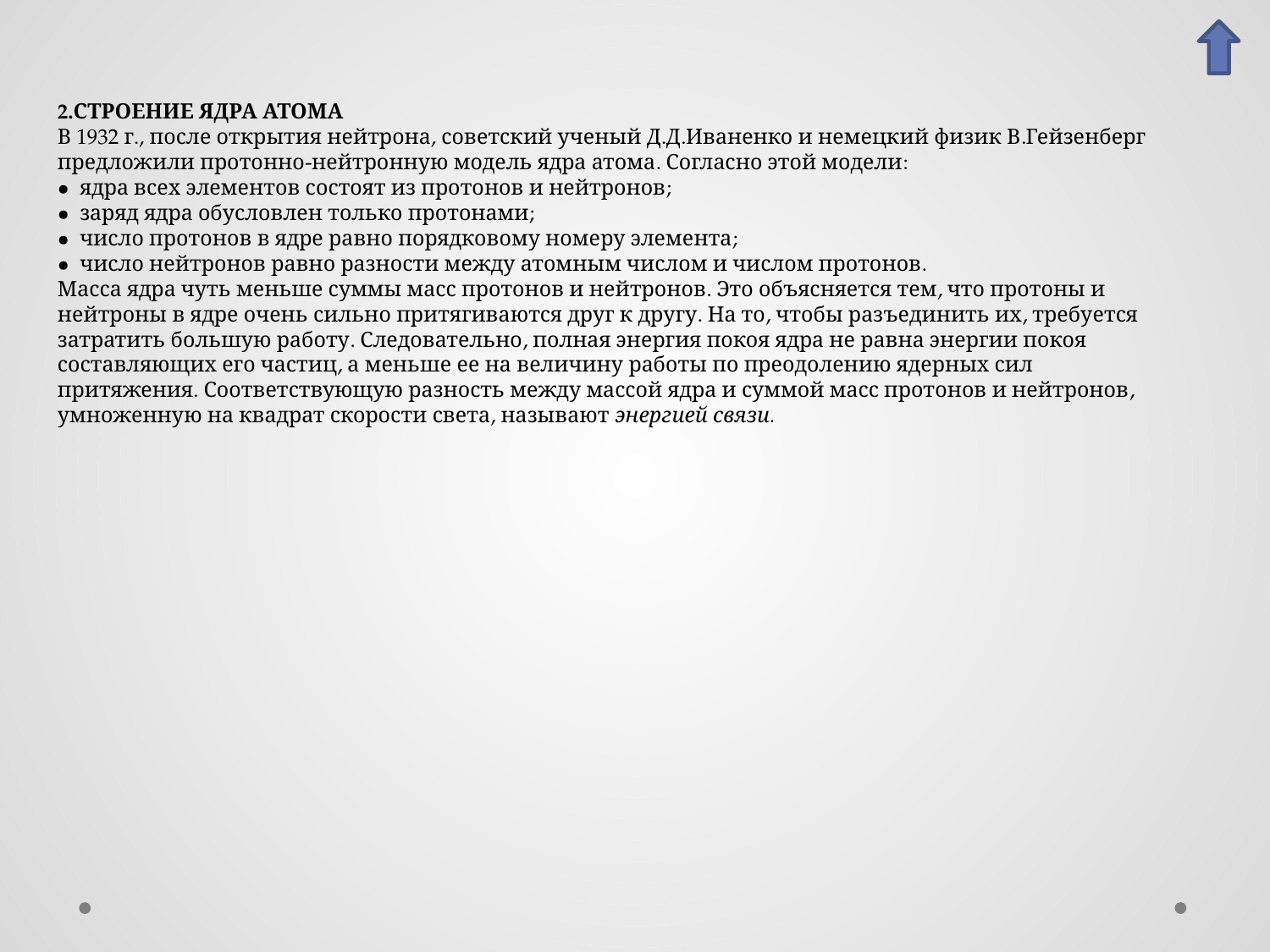

2.СТРОЕНИЕ ЯДРА АТОМА
В 1932 г., после открытия нейтрона, советский ученый Д.Д.Иваненко и немецкий физик В.Гейзенберг предложили протонно-нейтронную модель ядра атома. Согласно этой модели:
•  ядра всех элементов состоят из протонов и нейтронов;
•  заряд ядра обусловлен только протонами;
•  число протонов в ядре равно порядковому номеру элемента;
•  число нейтронов равно разности между атомным числом и числом протонов.
Масса ядра чуть меньше суммы масс протонов и нейтронов. Это объясняется тем, что протоны и нейтроны в ядре очень сильно притягиваются друг к другу. На то, чтобы разъединить их, требуется затратить большую работу. Следовательно, полная энергия покоя ядра не равна энергии покоя составляющих его частиц, а меньше ее на величину работы по преодолению ядерных сил притяжения. Соответствующую разность между массой ядра и суммой масс протонов и нейтронов, умноженную на квадрат скорости света, называют энергией связи.